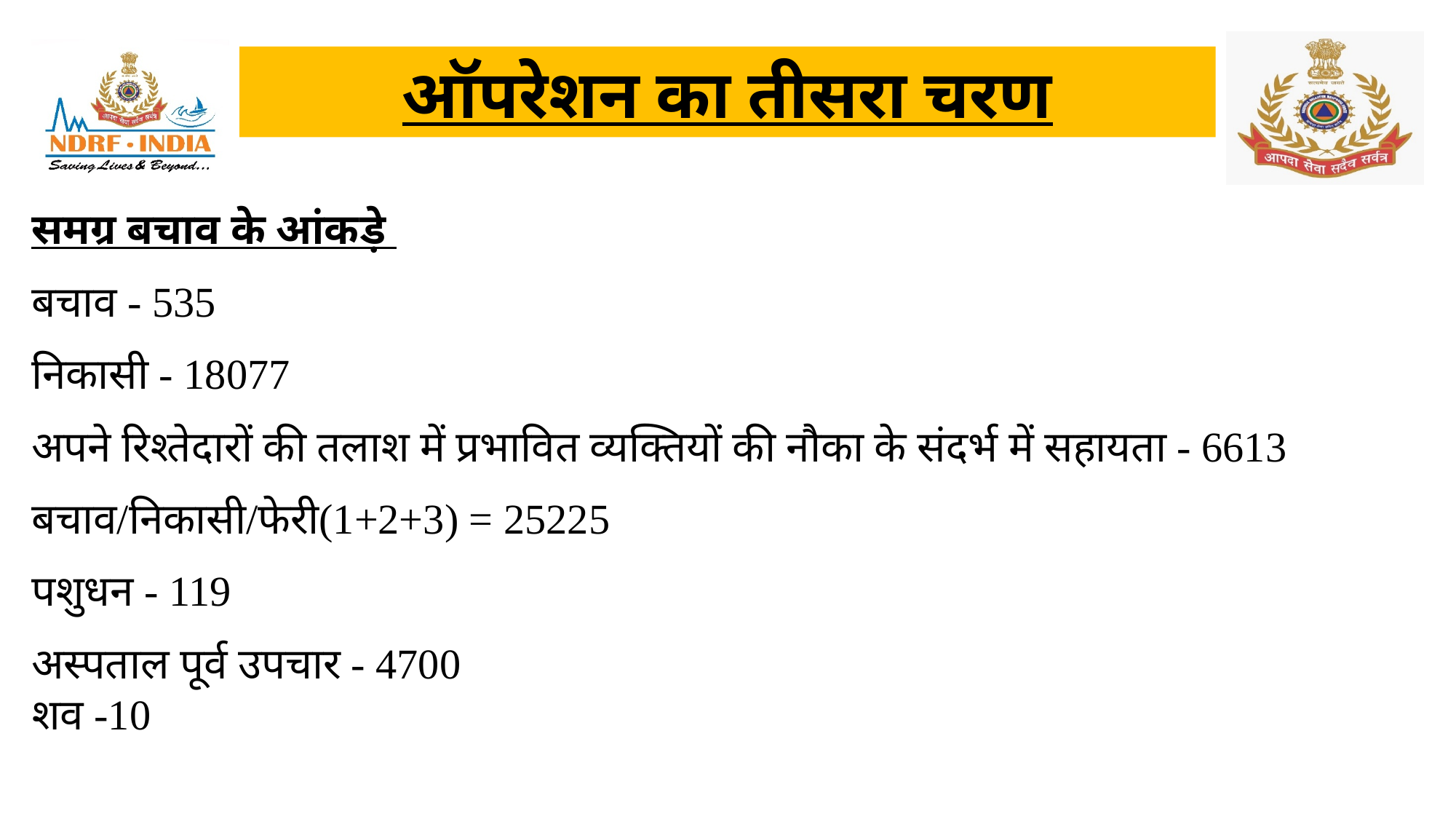

ऑपरेशन का तीसरा चरण
समग्र बचाव के आंकड़े
बचाव - 535
निकासी - 18077
अपने रिश्तेदारों की तलाश में प्रभावित व्यक्तियों की नौका के संदर्भ में सहायता - 6613
बचाव/निकासी/फेरी(1+2+3) = 25225
पशुधन - 119
अस्पताल पूर्व उपचार - 4700
शव -10